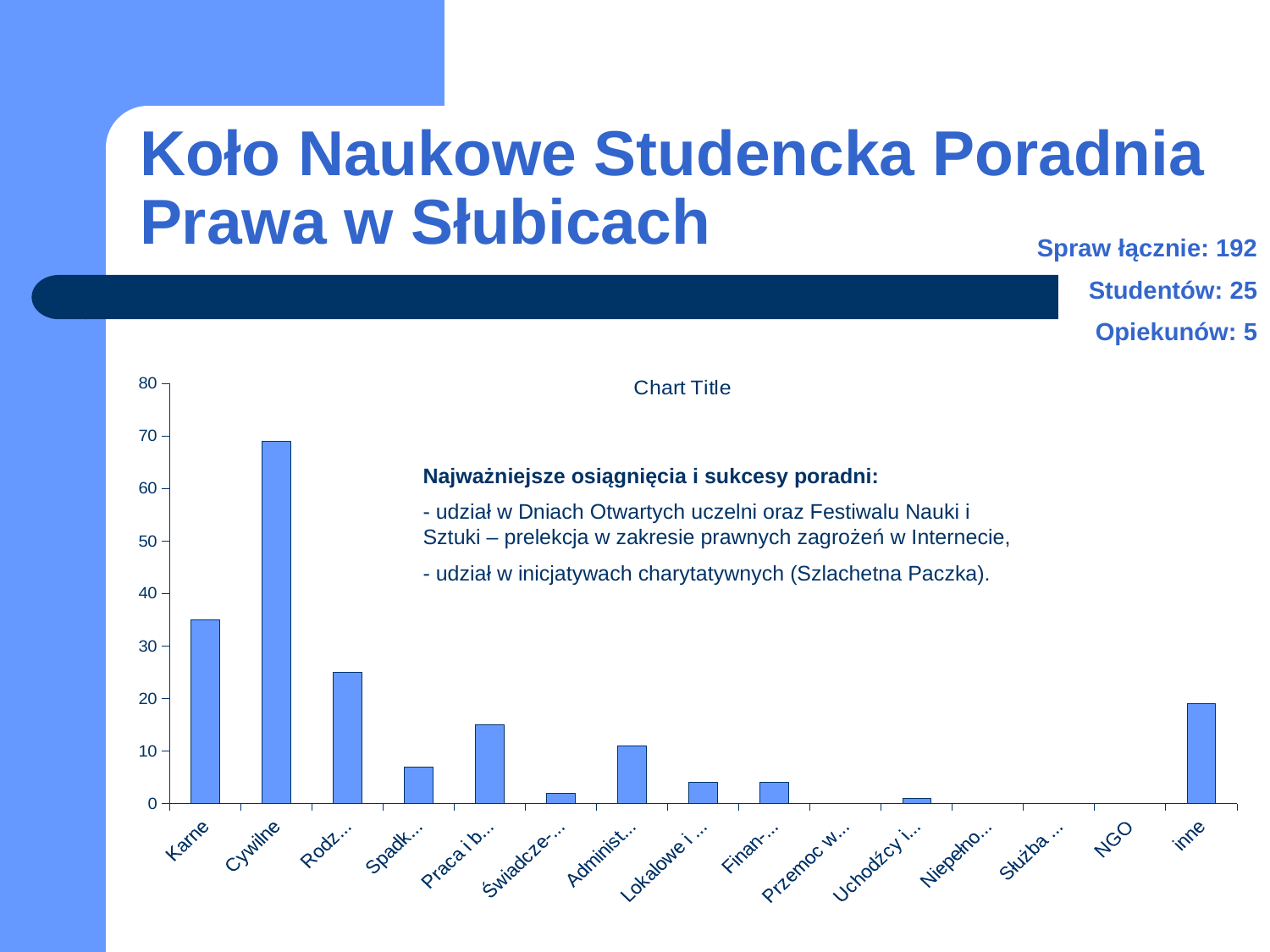

# Koło Naukowe Studencka Poradnia Prawa w Słubicach
Spraw łącznie: 192
Studentów: 25
Opiekunów: 5

### Chart:

| Category |  |
|---|---|
| Karne | 35.0 |
| Cywilne | 69.0 |
| Rodzinne | 25.0 |
| Spadko-we | 7.0 |
| Praca i bezro-bocie | 15.0 |
| Świadcze-nia społeczne | 2.0 |
| Administra-cyjne | 11.0 |
| Lokalowe i spół-dzielcze | 4.0 |
| Finan-sowe | 4.0 |
| Przemoc wobec kobiet | 0.0 |
| Uchodźcy i cudzo-ziemcy | 1.0 |
| Niepełno-sprawni | 0.0 |
| Służba zdrowia | 0.0 |
| NGO | 0.0 |
| inne | 19.0 |
Najważniejsze osiągnięcia i sukcesy poradni:
- udział w Dniach Otwartych uczelni oraz Festiwalu Nauki i Sztuki – prelekcja w zakresie prawnych zagrożeń w Internecie,
- udział w inicjatywach charytatywnych (Szlachetna Paczka).